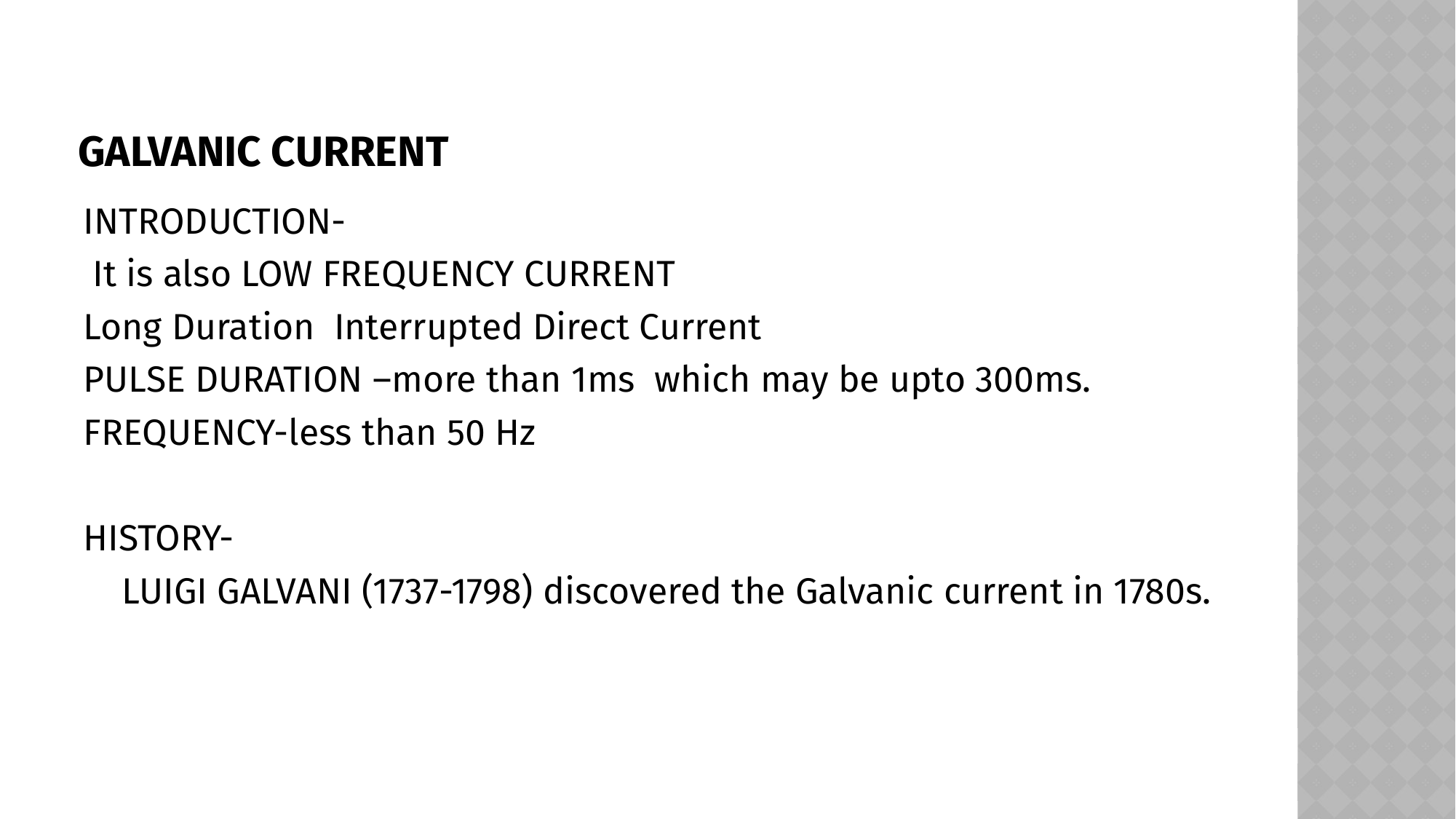

# GALVANIC CURRENT
INTRODUCTION-
 It is also LOW FREQUENCY CURRENT
Long Duration  Interrupted Direct Current
PULSE DURATION –more than 1ms  which may be upto 300ms.
FREQUENCY-less than 50 Hz

HISTORY-
    LUIGI GALVANI (1737-1798) discovered the Galvanic current in 1780s.